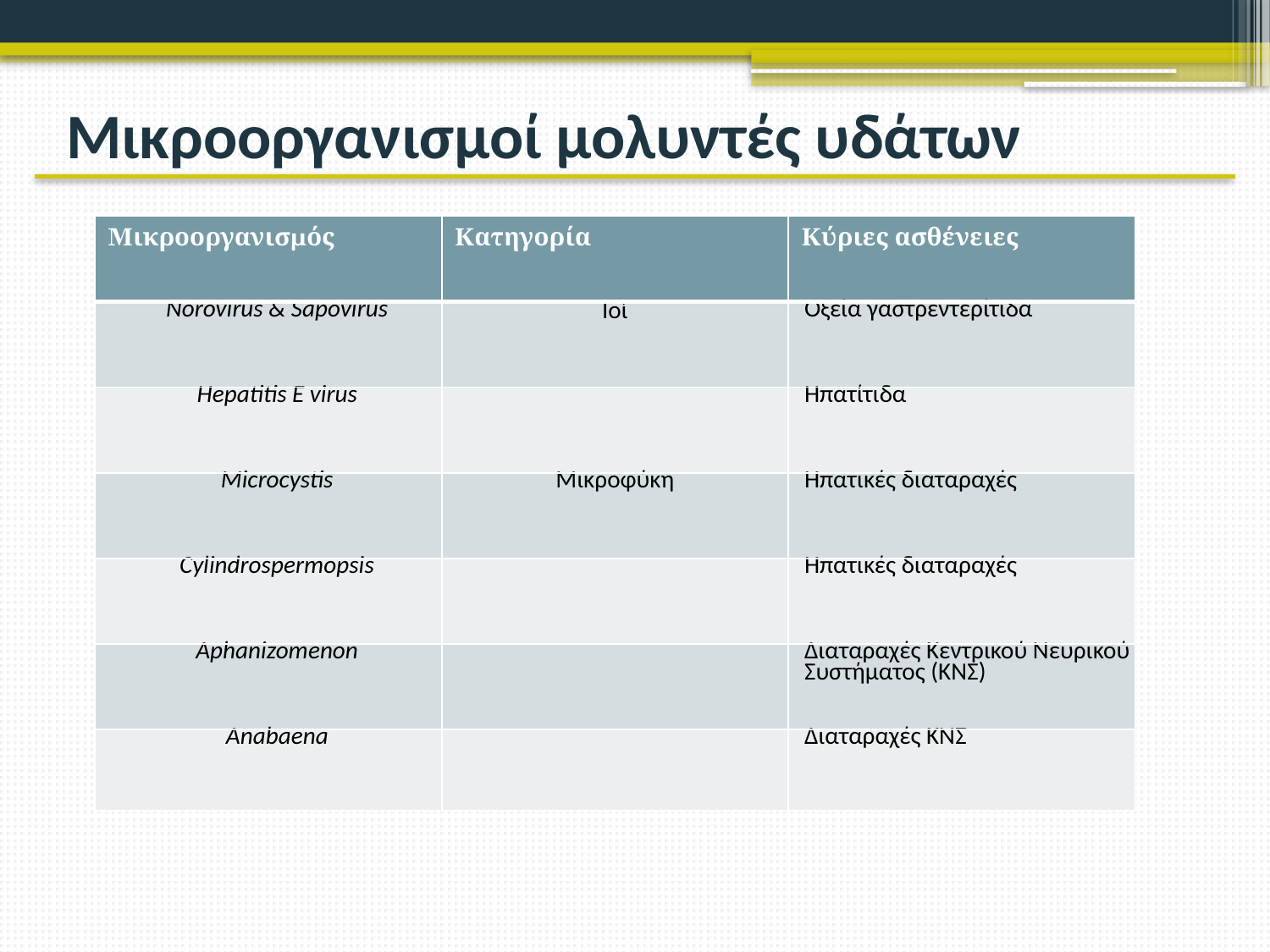

# Μικροοργανισμοί μολυντές υδάτων

| Μικροοργανισμός | Κατηγορία | Κύριες ασθένειες |
| --- | --- | --- |
| Norovirus & Sapovirus | Ιοί | Οξεία γαστρεντερίτιδα |
| Hepatitis E virus |  | Ηπατίτιδα |
| Microcystis | Μικροφύκη | Ηπατικές διαταραχές |
| Cylindrospermopsis |  | Ηπατικές διαταραχές |
| Aphanizomenon |  | Διαταραχές Κεντρικού Νευρικού Συστήματος (ΚΝΣ) |
| Anabaena |  | Διαταραχές ΚΝΣ |